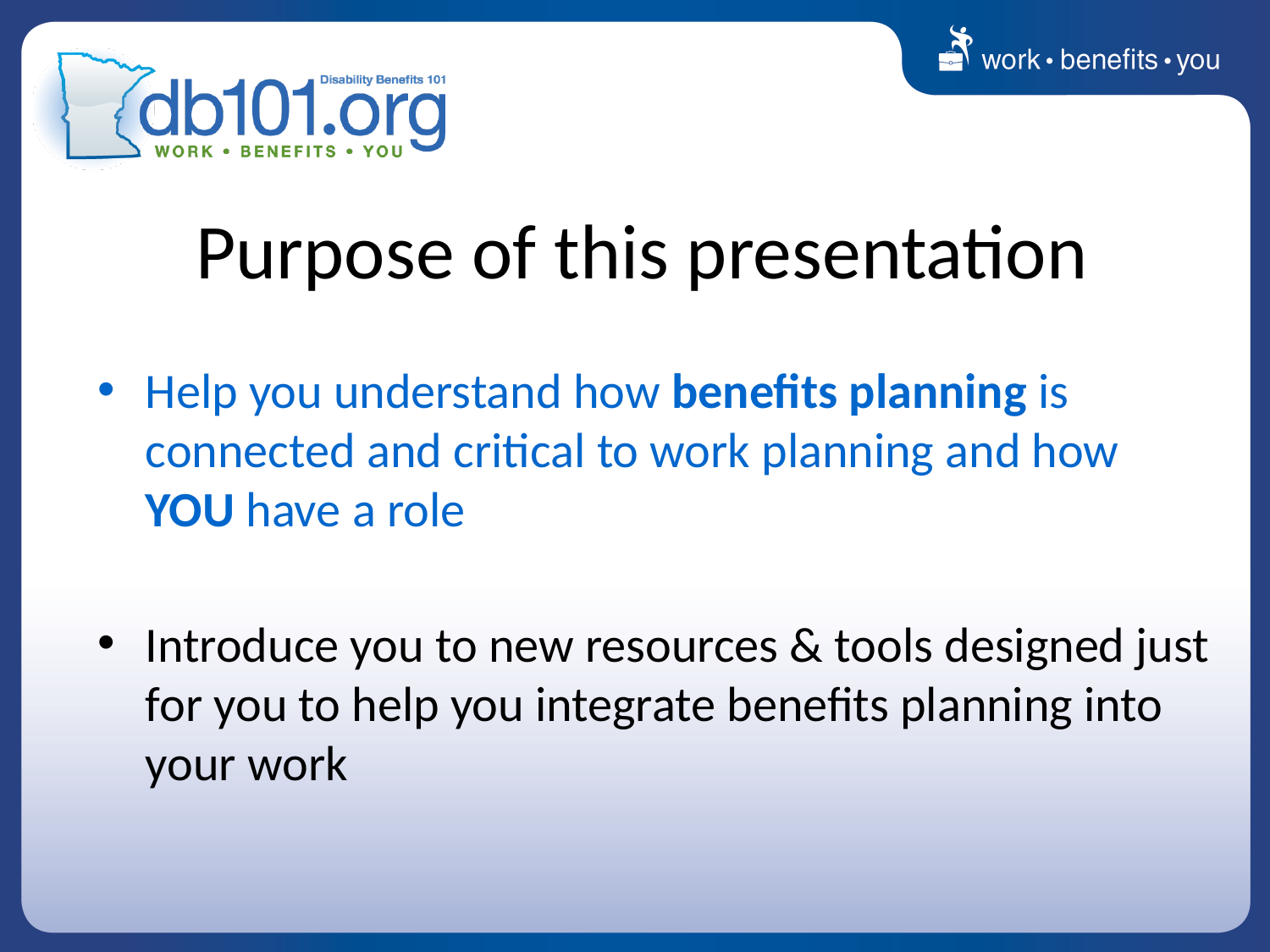

# Purpose of this presentation
Help you understand how benefits planning is connected and critical to work planning and how YOU have a role

Introduce you to new resources & tools designed just for you to help you integrate benefits planning into your work